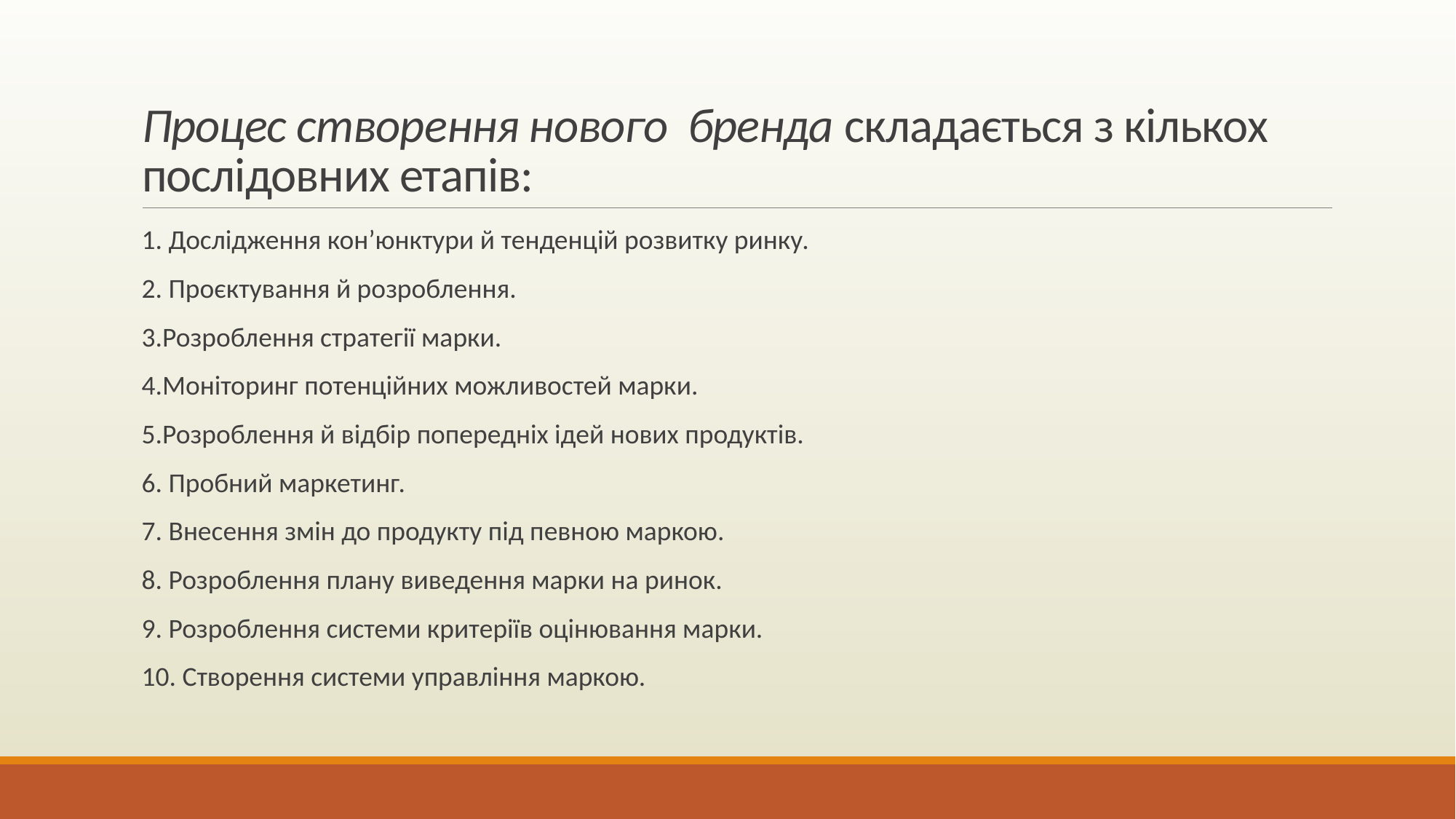

# Процес створення нового	бренда складається з кількох послідовних етапів:
1. Дослідження кон’юнктури й тенденцій розвитку ринку.
2. Проєктування й розроблення.
3.Розроблення стратегії марки.
4.Моніторинг потенційних можливостей марки.
5.Розроблення й відбір попередніх ідей нових продуктів.
6. Пробний маркетинг.
7. Внесення змін до продукту під певною маркою.
8. Розроблення плану виведення марки на ринок.
9. Розроблення системи критеріїв оцінювання марки.
10. Створення системи управління маркою.